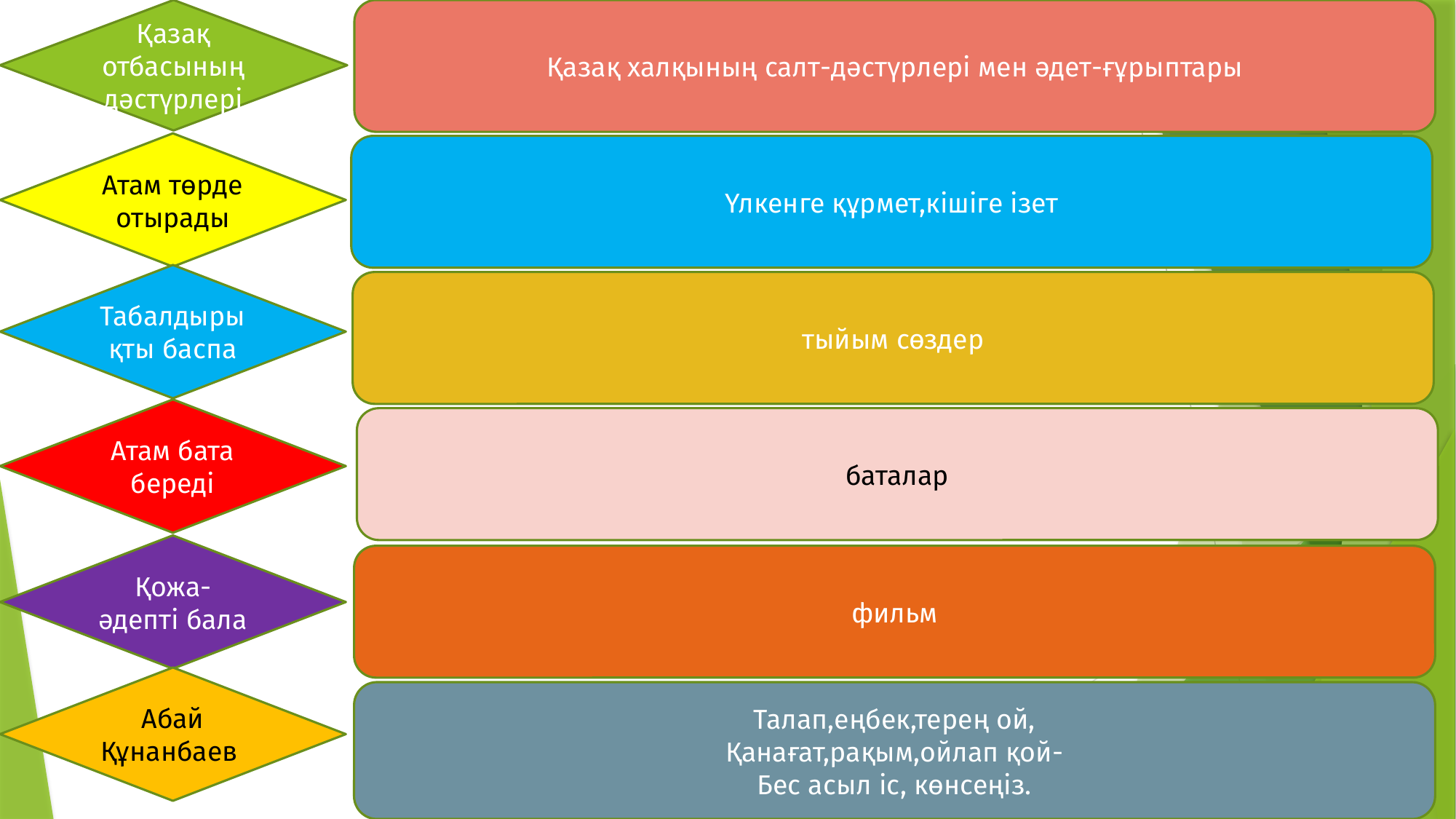

Қазақ отбасының дәстүрлері
Қазақ халқының салт-дәстүрлері мен әдет-ғұрыптары
Атам төрде отырады
Үлкенге құрмет,кішіге ізет
Табалдырықты баспа
тыйым сөздер
Атам бата береді
баталар
Қожа-әдепті бала
фильм
Абай Құнанбаев
Талап,еңбек,терең ой,
Қанағат,рақым,ойлап қой-
Бес асыл іс, көнсеңіз.